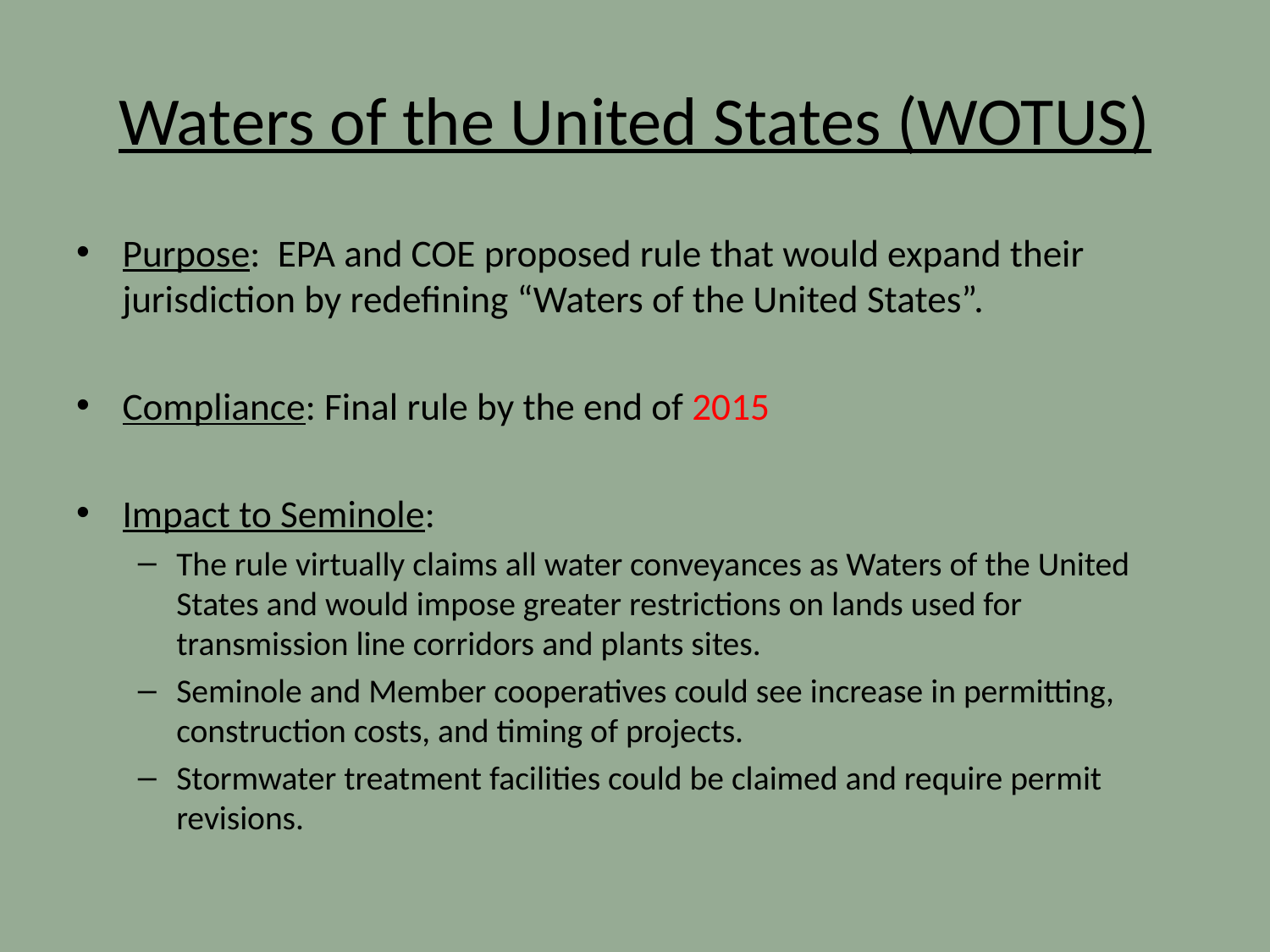

# Waters of the United States (WOTUS)
Purpose:  EPA and COE proposed rule that would expand their jurisdiction by redefining “Waters of the United States”.

Compliance: Final rule by the end of 2015

Impact to Seminole:
The rule virtually claims all water conveyances as Waters of the United States and would impose greater restrictions on lands used for transmission line corridors and plants sites.
Seminole and Member cooperatives could see increase in permitting, construction costs, and timing of projects.
Stormwater treatment facilities could be claimed and require permit revisions.